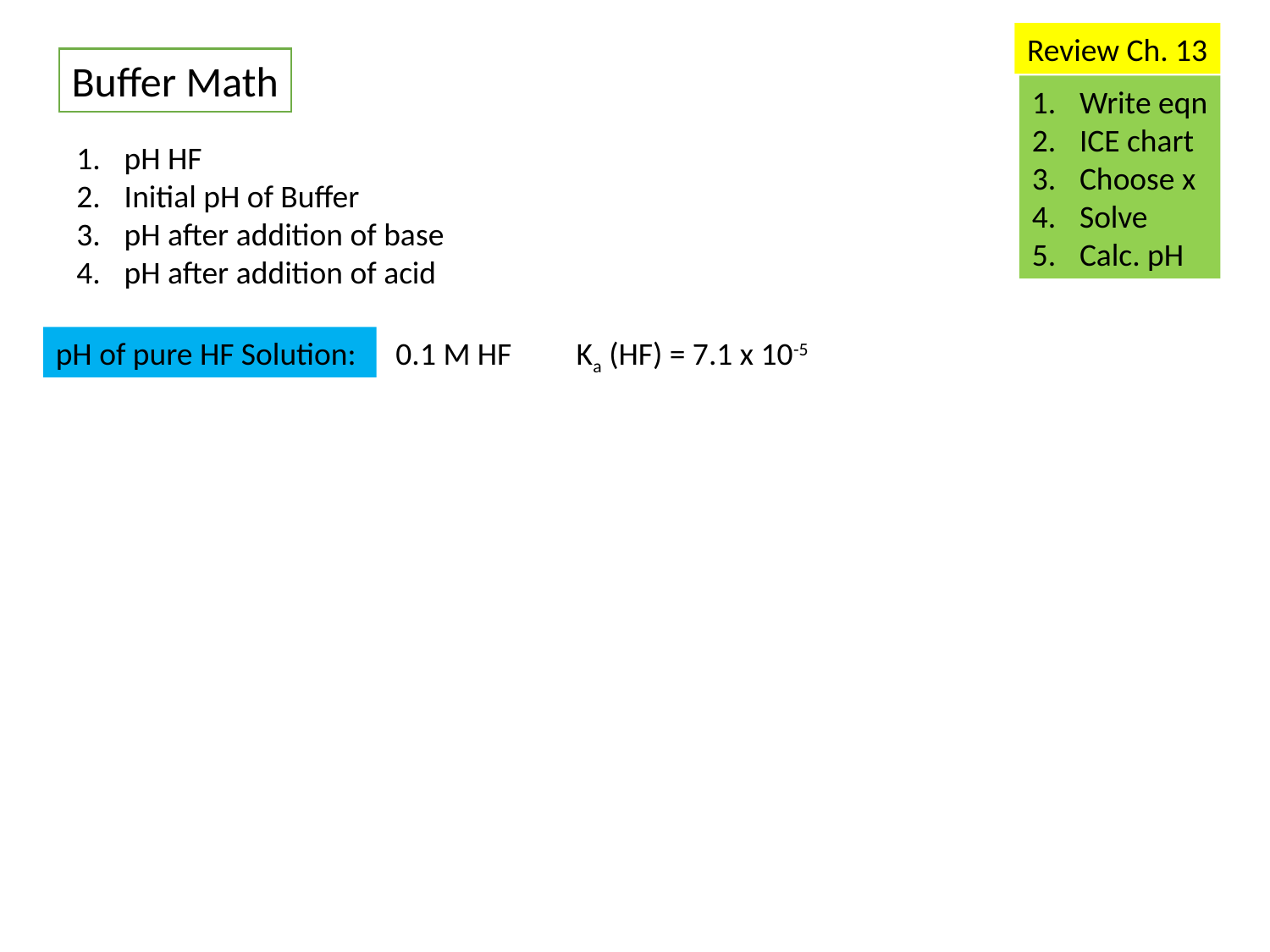

Review Ch. 13
Buffer Math
Write eqn
ICE chart
Choose x
Solve
Calc. pH
pH HF
Initial pH of Buffer
pH after addition of base
pH after addition of acid
pH of pure HF Solution:
0.1 M HF         Ka (HF) = 7.1 x 10-5